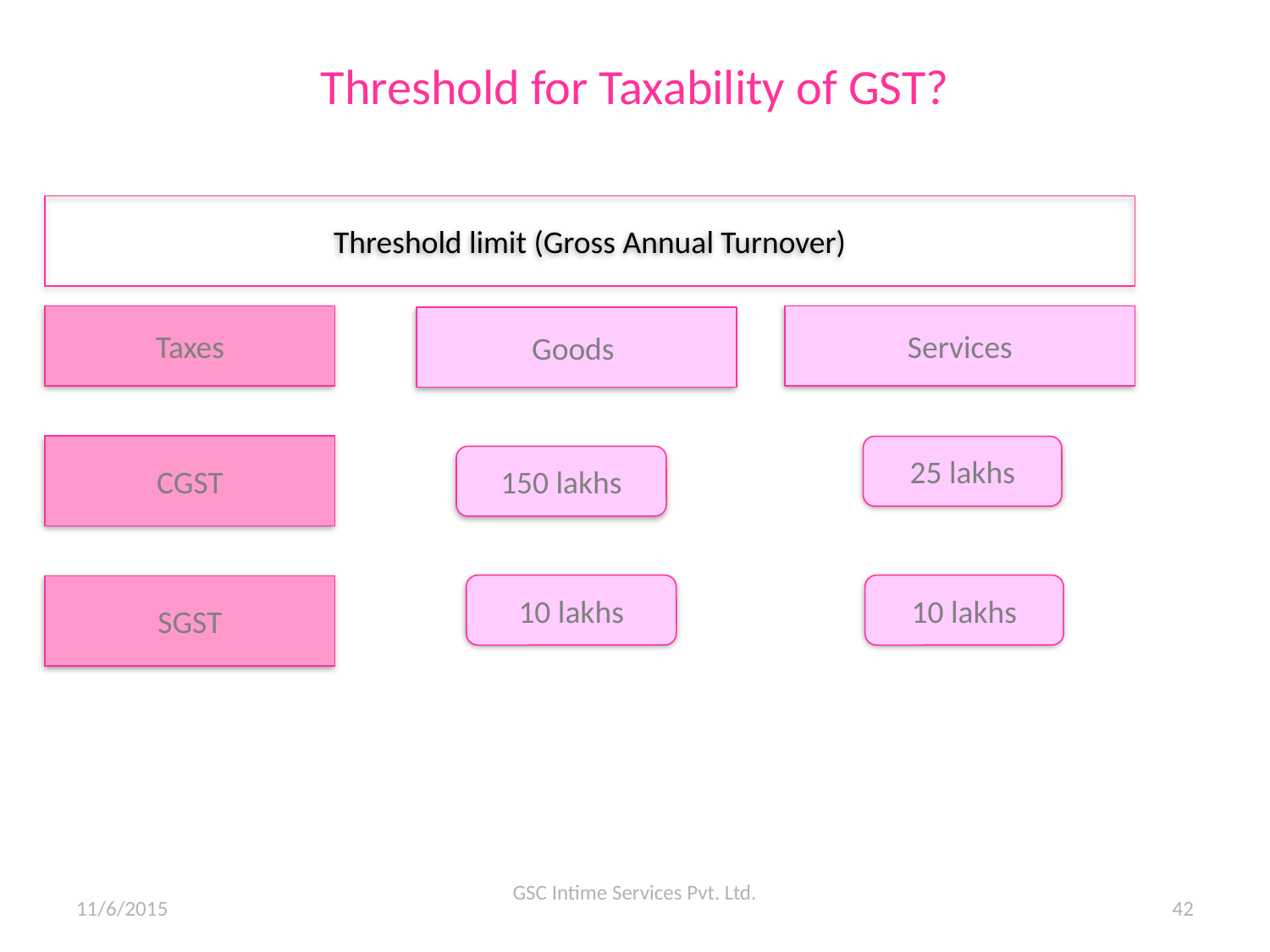

# Threshold for Taxability of GST?
Threshold limit (Gross Annual Turnover)
Taxes
Services
Goods
CGST
25 lakhs
150 lakhs
10 lakhs
10 lakhs
SGST
GSC Intime Services Pvt. Ltd.
11/6/2015
42